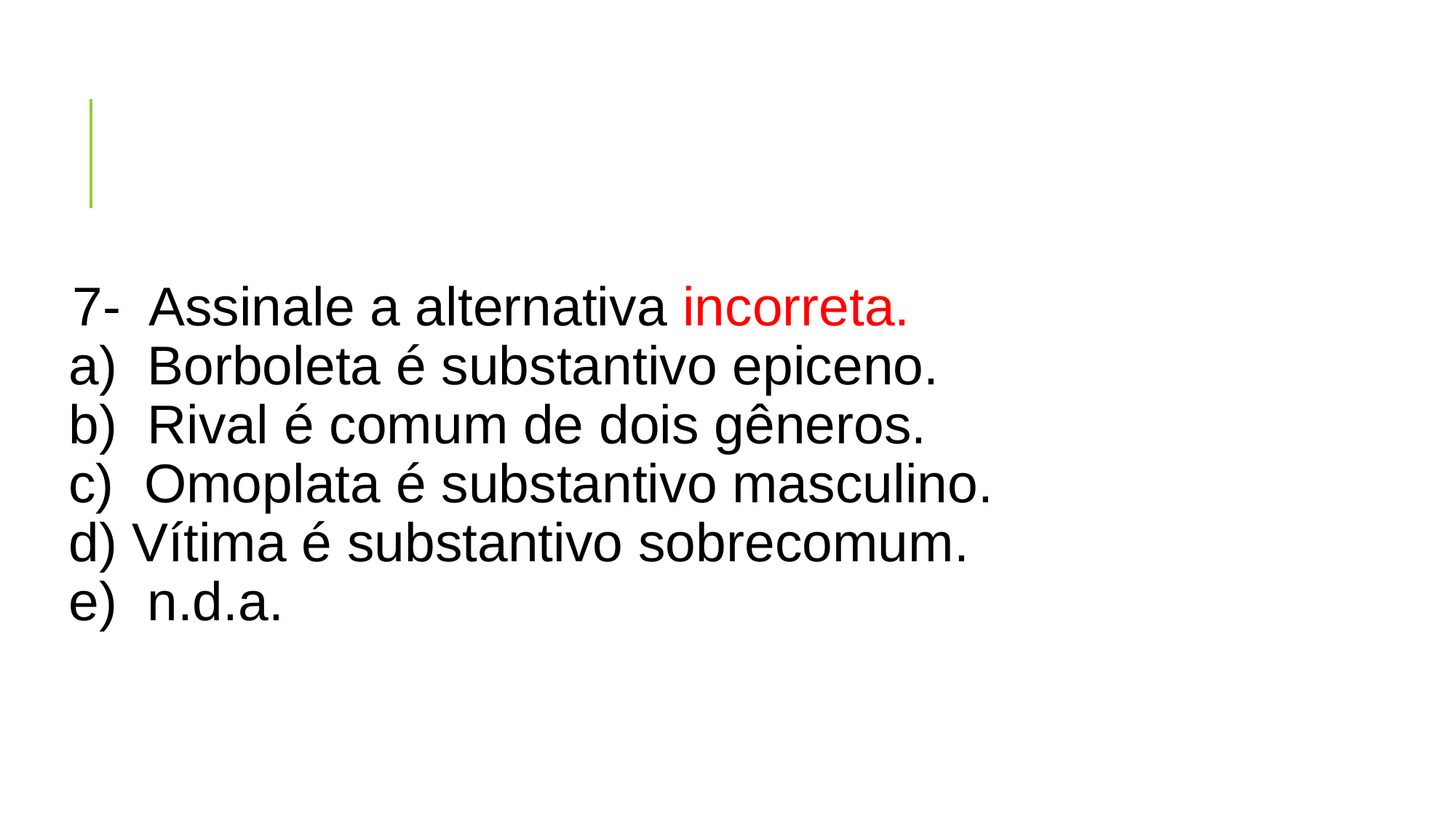

#
7-  Assinale a alternativa incorreta.
a)  Borboleta é substantivo epiceno.
b)  Rival é comum de dois gêneros.
c)  Omoplata é substantivo masculino.
d) Vítima é substantivo sobrecomum.
e)  n.d.a.